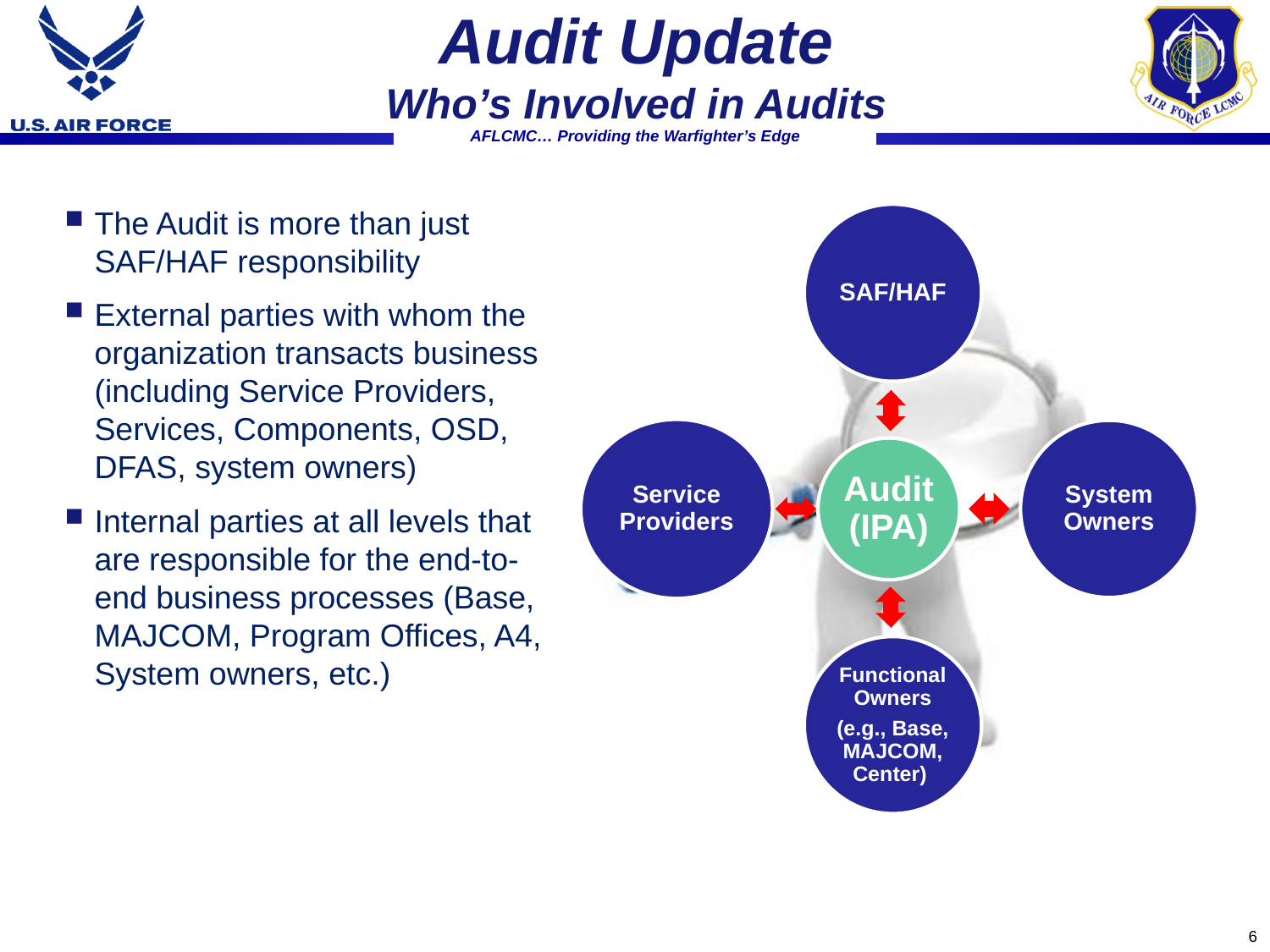

Audit Update
Who’s Involved in Audits
The Audit is more than just SAF/HAF responsibility
External parties with whom the organization transacts business (including Service Providers, Services, Components, OSD, DFAS, system owners)
Internal parties at all levels that are responsible for the end-to-end business processes (Base, MAJCOM, Program Offices, A4, System owners, etc.)

Audit (IPA)

SAF/HAF

System Owners

Functional Owners
(e.g., Base, MAJCOM, Center)

Service Providers
6